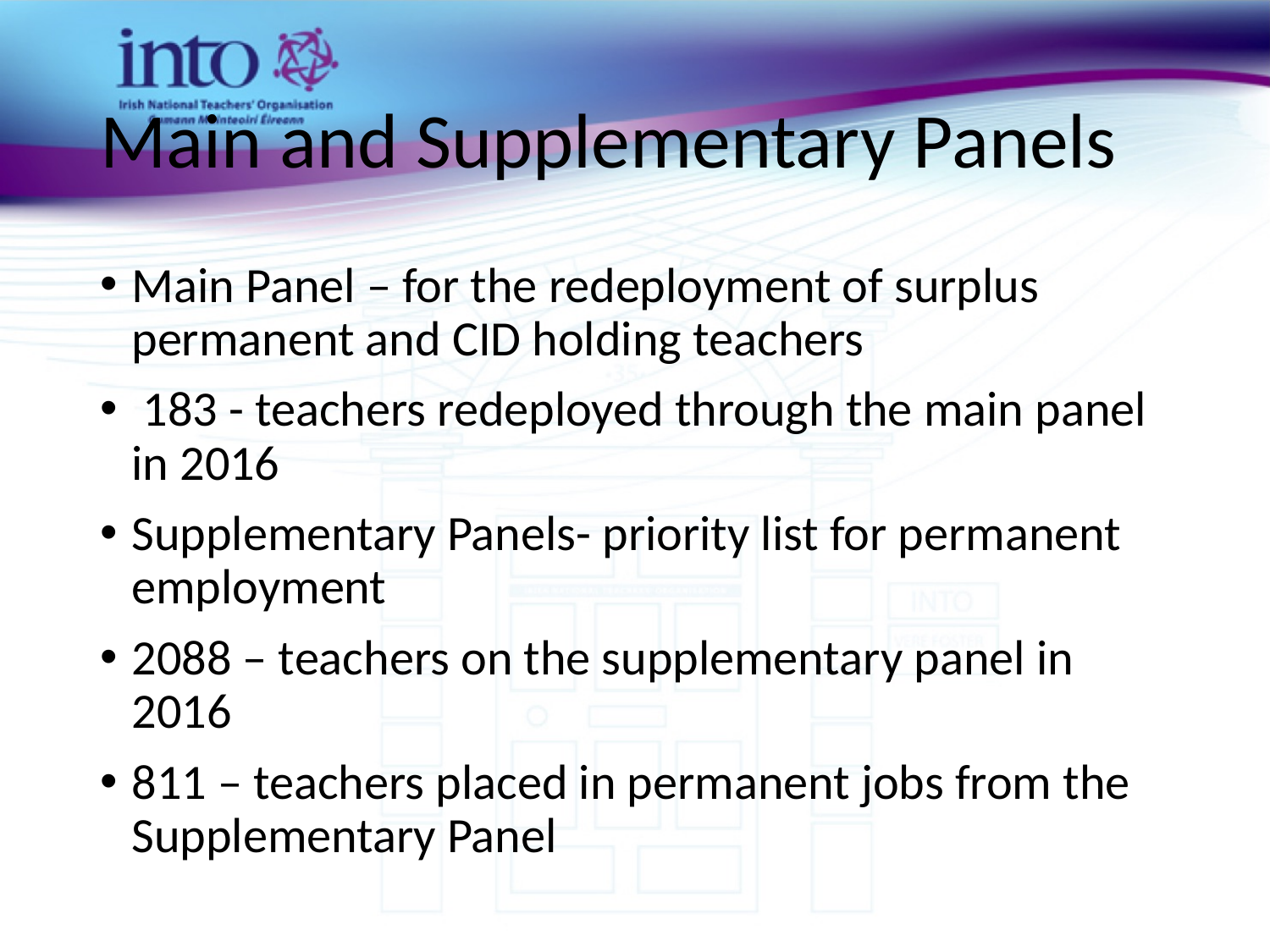

# Main and Supplementary Panels
Main Panel – for the redeployment of surplus permanent and CID holding teachers
 183 - teachers redeployed through the main panel in 2016
Supplementary Panels- priority list for permanent  employment
2088 – teachers on the supplementary panel in 2016
811 – teachers placed in permanent jobs from the Supplementary Panel